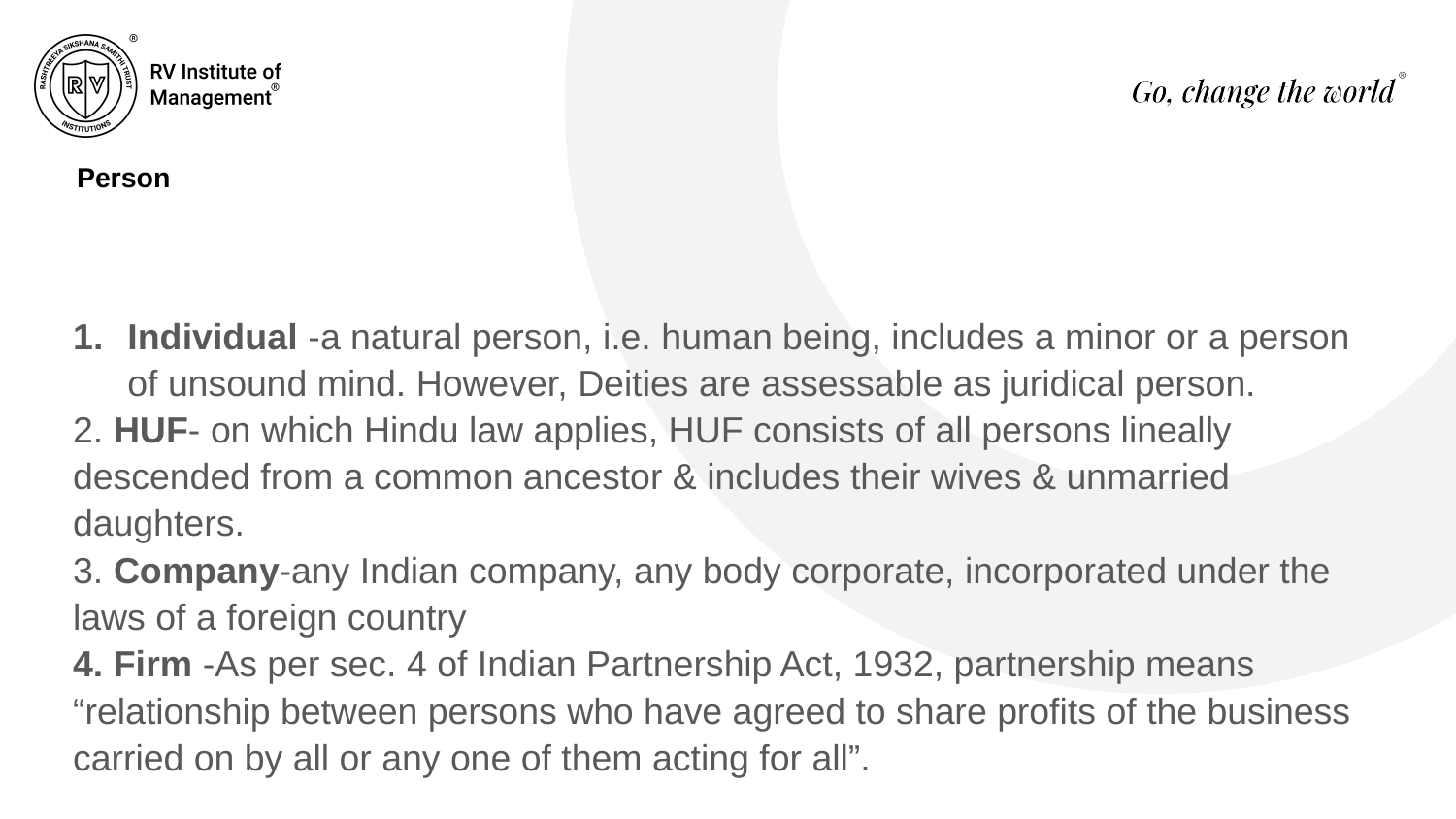

# Person
Individual -a natural person, i.e. human being, includes a minor or a person of unsound mind. However, Deities are assessable as juridical person.
2. HUF- on which Hindu law applies, HUF consists of all persons lineally descended from a common ancestor & includes their wives & unmarried daughters.
3. Company-any Indian company, any body corporate, incorporated under the laws of a foreign country
4. Firm -As per sec. 4 of Indian Partnership Act, 1932, partnership means “relationship between persons who have agreed to share profits of the business carried on by all or any one of them acting for all”.